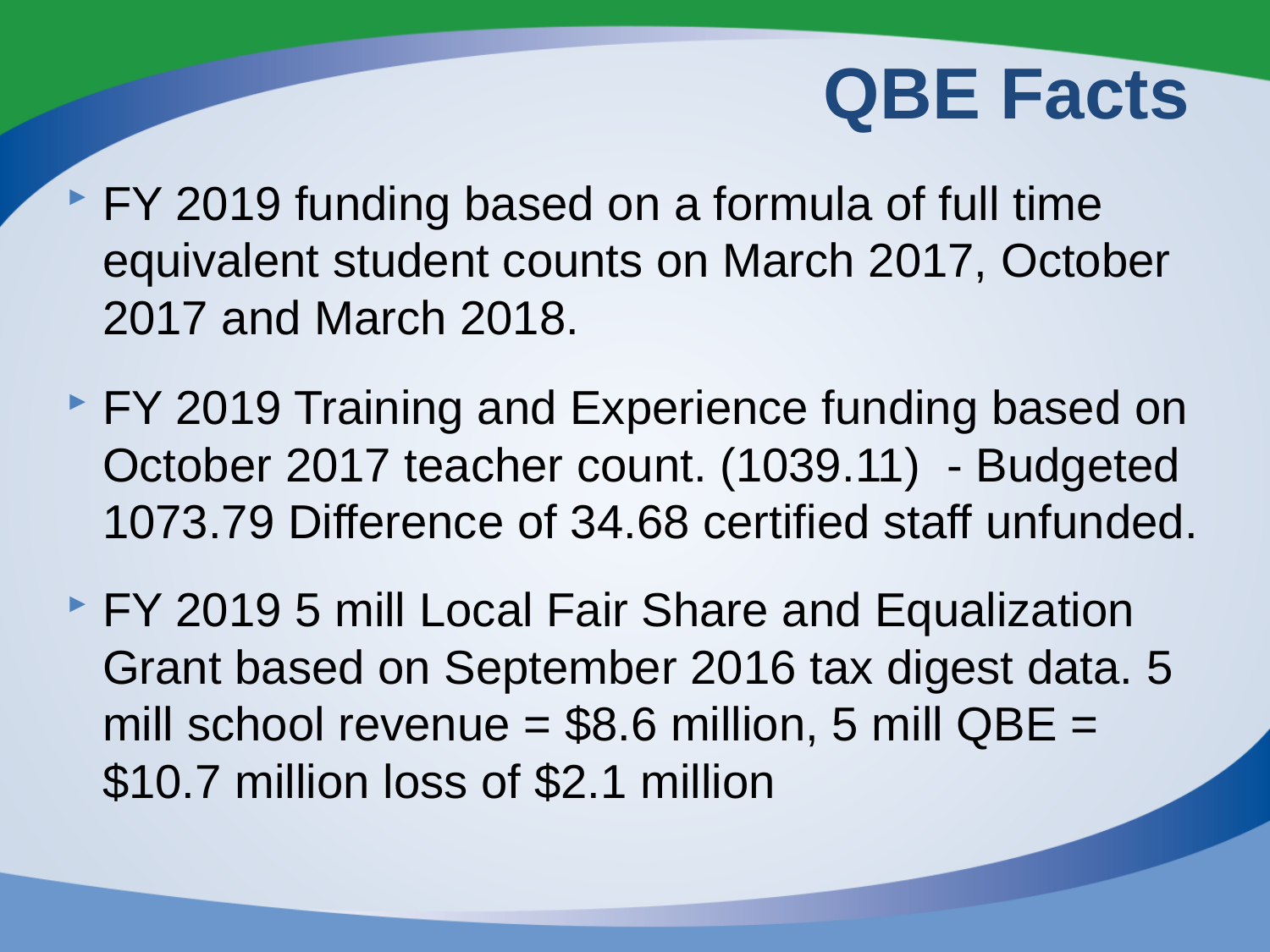

# QBE Facts
FY 2019 funding based on a formula of full time equivalent student counts on March 2017, October 2017 and March 2018.

FY 2019 Training and Experience funding based on October 2017 teacher count. (1039.11)  - Budgeted 1073.79 Difference of 34.68 certified staff unfunded.

FY 2019 5 mill Local Fair Share and Equalization Grant based on September 2016 tax digest data. 5 mill school revenue = $8.6 million, 5 mill QBE = $10.7 million loss of $2.1 million